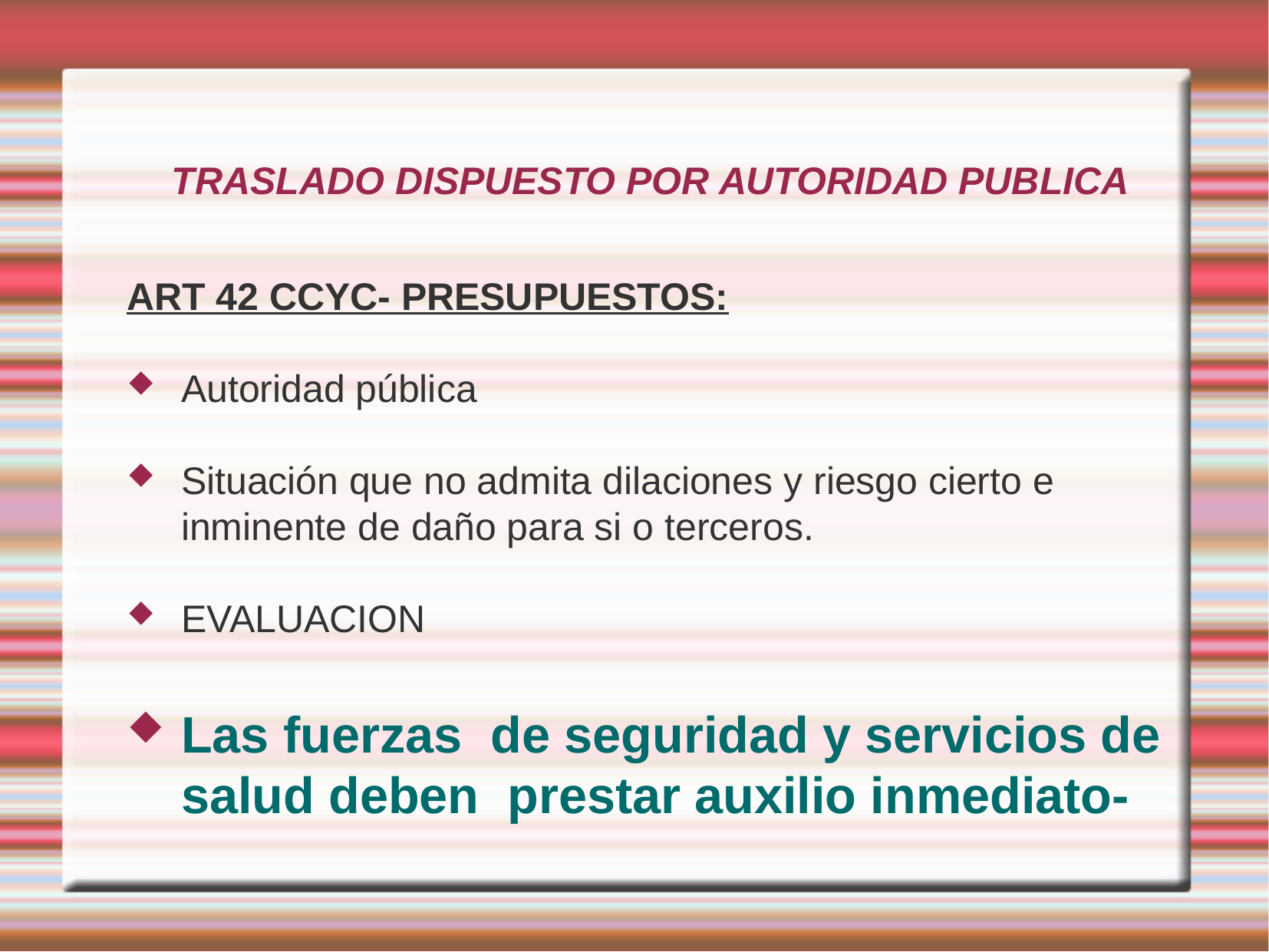

TRASLADO DISPUESTO POR AUTORIDAD PUBLICA
ART 42 CCYC- PRESUPUESTOS:

Autoridad pública

Situación que no admita dilaciones y riesgo cierto e inminente de daño para si o terceros.

EVALUACION

Las fuerzas  de seguridad y servicios de salud deben  prestar auxilio inmediato-